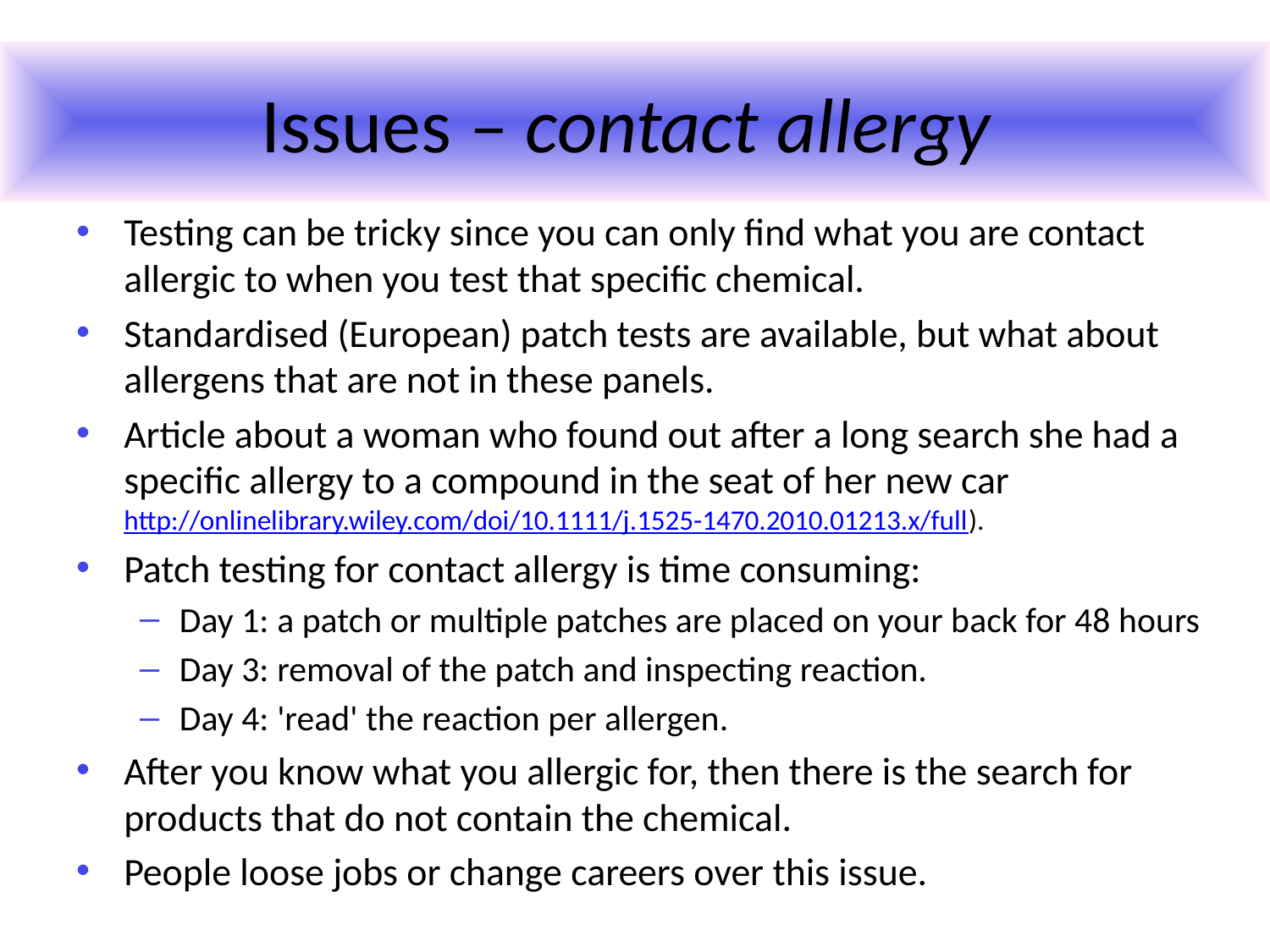

Issues – contact allergy
Testing can be tricky since you can only find what you are contact allergic to when you test that specific chemical.
Standardised (European) patch tests are available, but what about allergens that are not in these panels.
Article about a woman who found out after a long search she had a specific allergy to a compound in the seat of her new car http://onlinelibrary.wiley.com/doi/10.1111/j.1525-1470.2010.01213.x/full).
Patch testing for contact allergy is time consuming:
Day 1: a patch or multiple patches are placed on your back for 48 hours
Day 3: removal of the patch and inspecting reaction.
Day 4: 'read' the reaction per allergen.
After you know what you allergic for, then there is the search for products that do not contain the chemical.
People loose jobs or change careers over this issue.